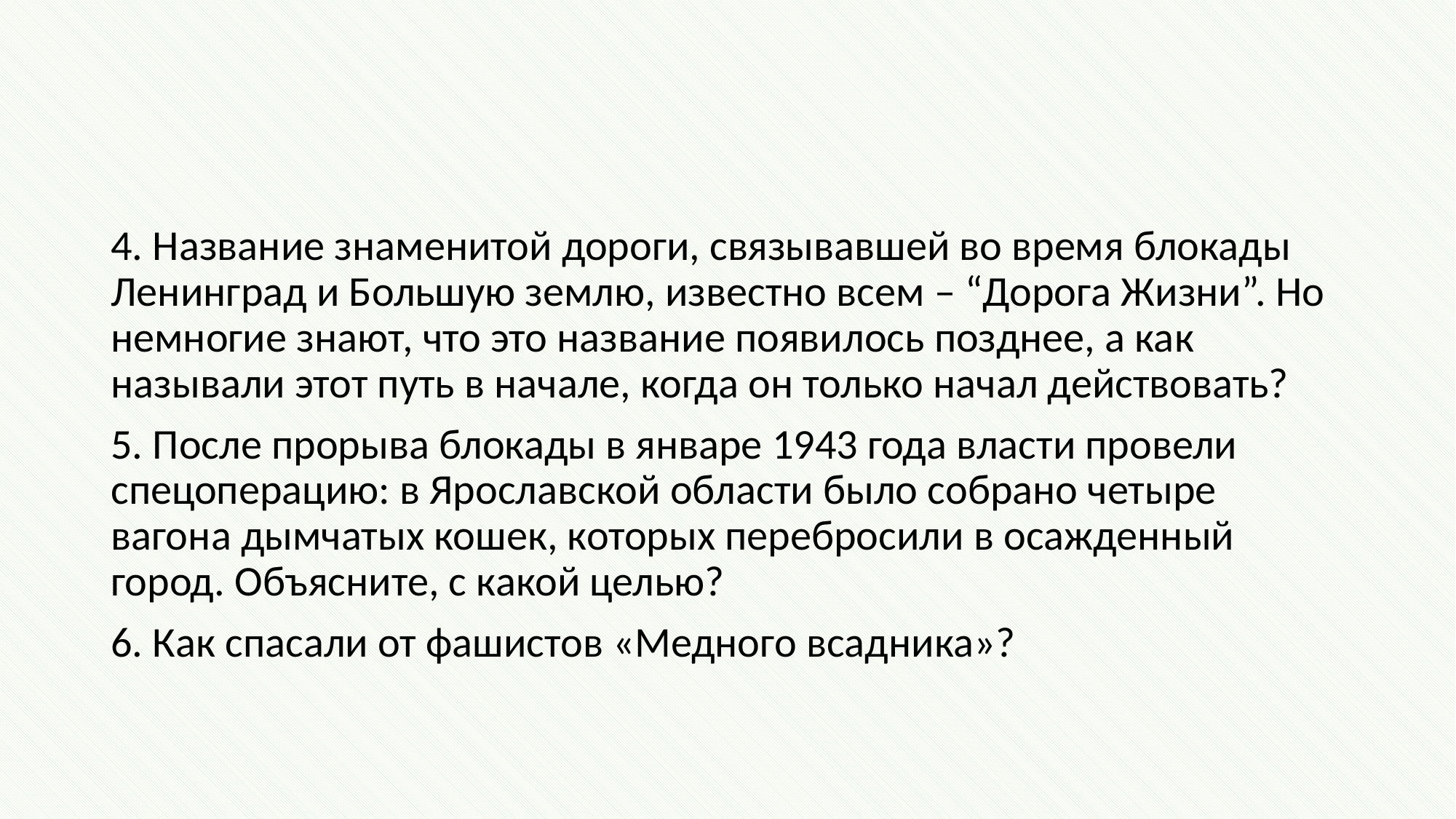

#
4. Название знаменитой дороги, связывавшей во время блокады Ленинград и Большую землю, известно всем – “Дорога Жизни”. Но немногие знают, что это название появилось позднее, а как называли этот путь в начале, когда он только начал действовать?
5. После прорыва блокады в январе 1943 года власти провели спецоперацию: в Ярославской области было собрано четыре вагона дымчатых кошек, которых перебросили в осажденный город. Объясните, с какой целью?
6. Как спасали от фашистов «Медного всадника»?